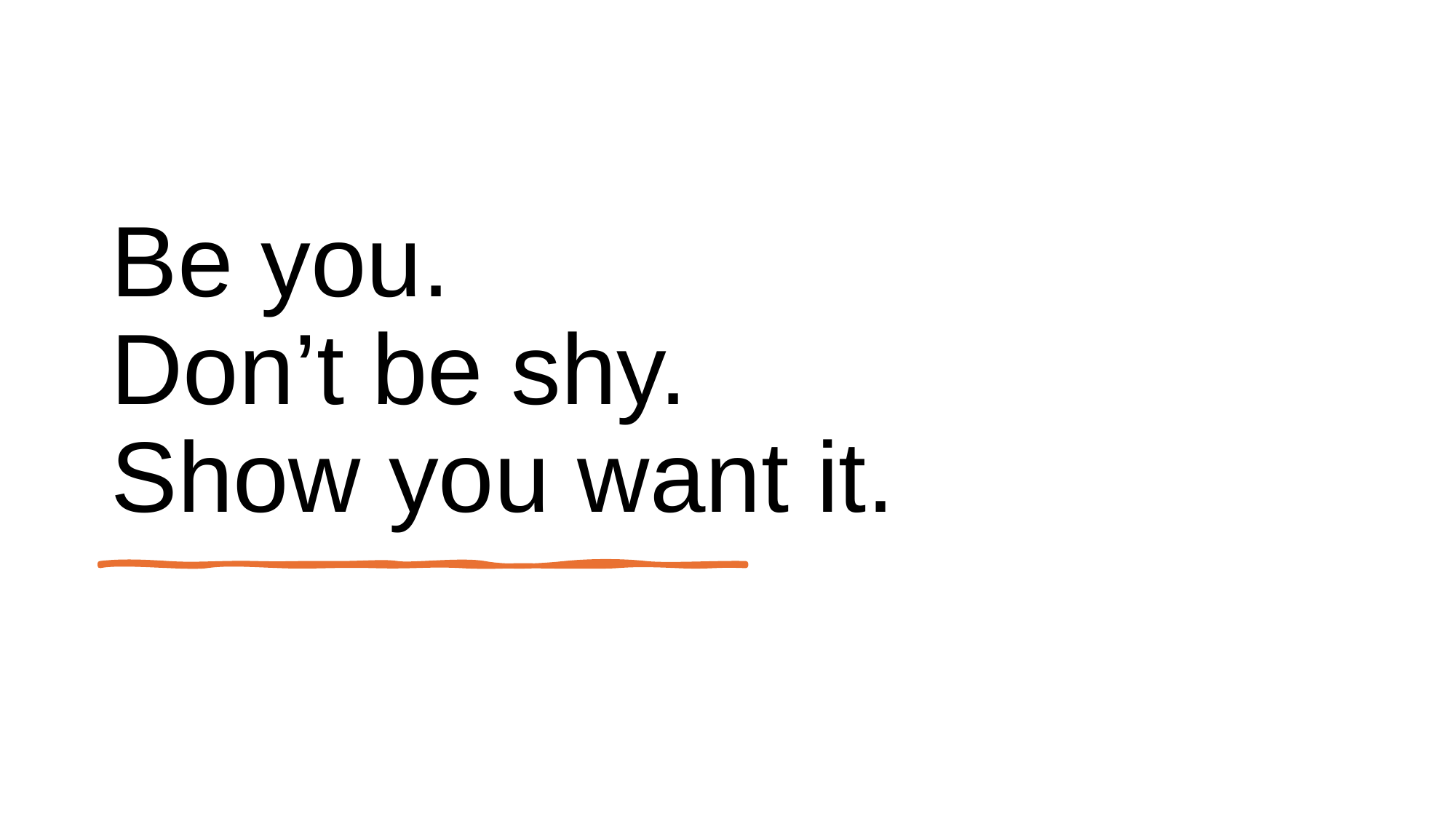

# Be you. Don’t be shy. Show you want it.